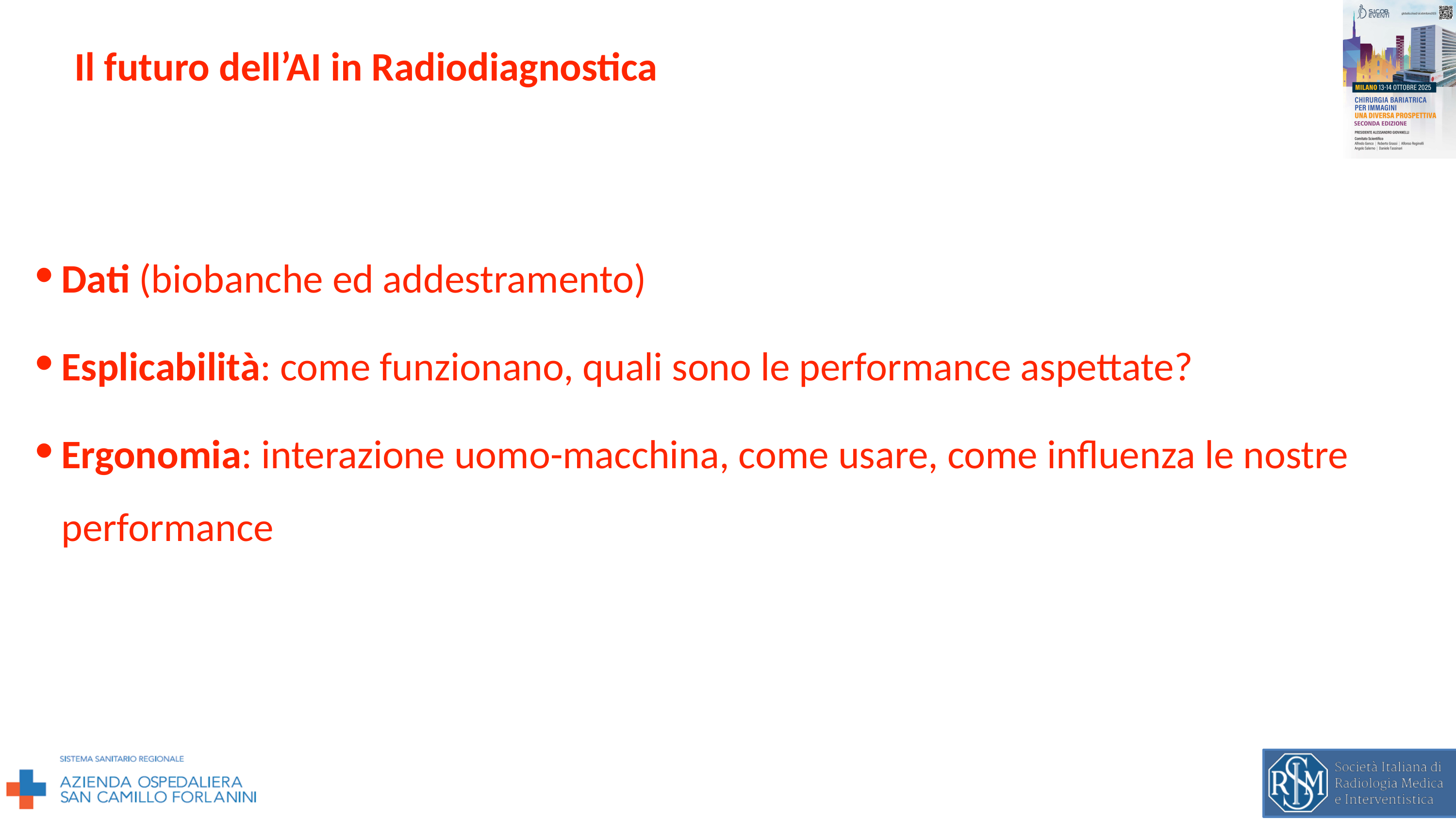

# Il futuro dell’AI in Radiodiagnostica
Dati (biobanche ed addestramento)
Esplicabilità: come funzionano, quali sono le performance aspettate?
Ergonomia: interazione uomo-macchina, come usare, come influenza le nostre performance